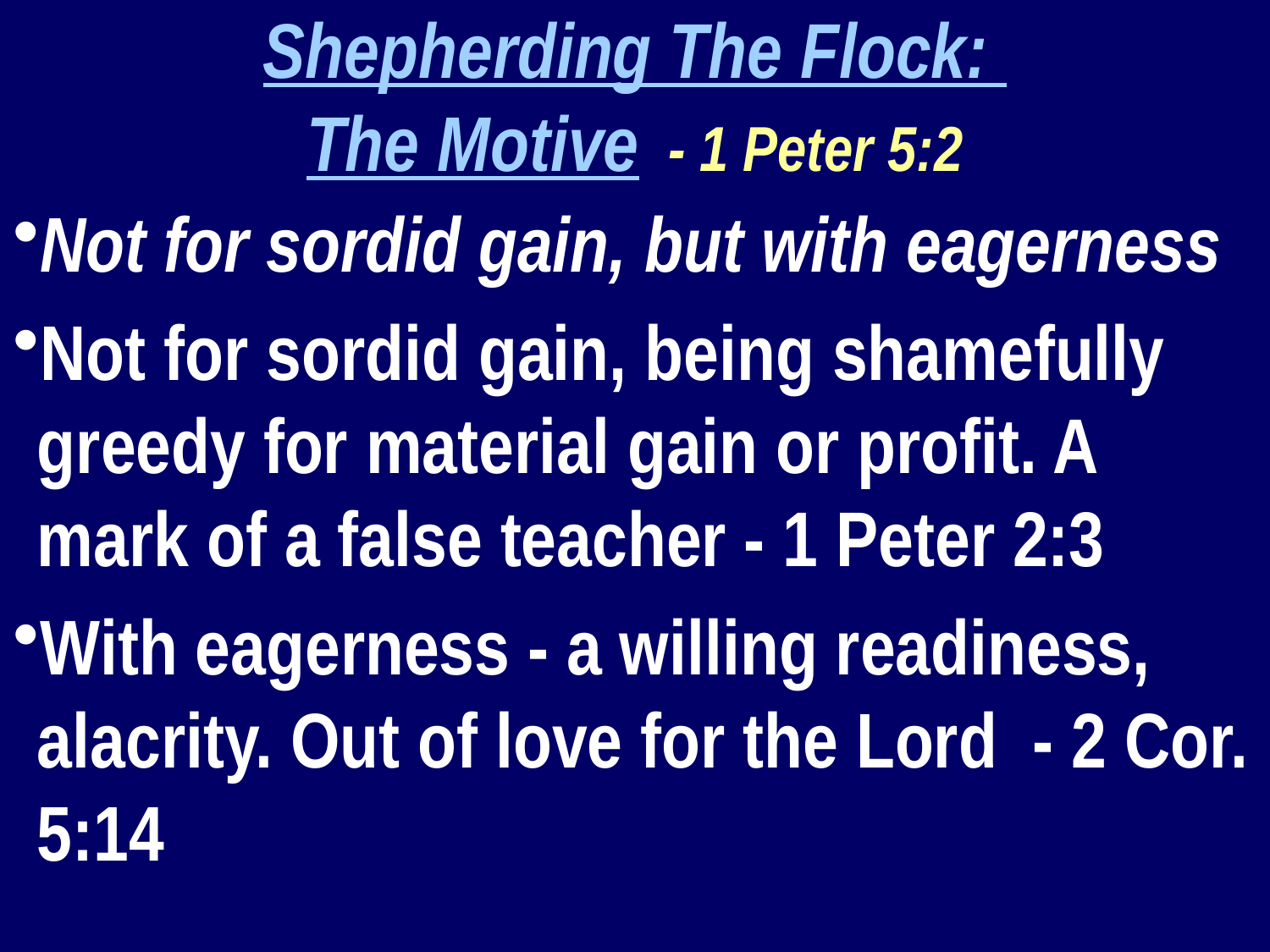

Shepherding The Flock:
The Motive  - 1 Peter 5:2
Not for sordid gain, but with eagerness
Not for sordid gain, being shamefully greedy for material gain or profit. A mark of a false teacher - 1 Peter 2:3
With eagerness - a willing readiness, alacrity. Out of love for the Lord  - 2 Cor. 5:14